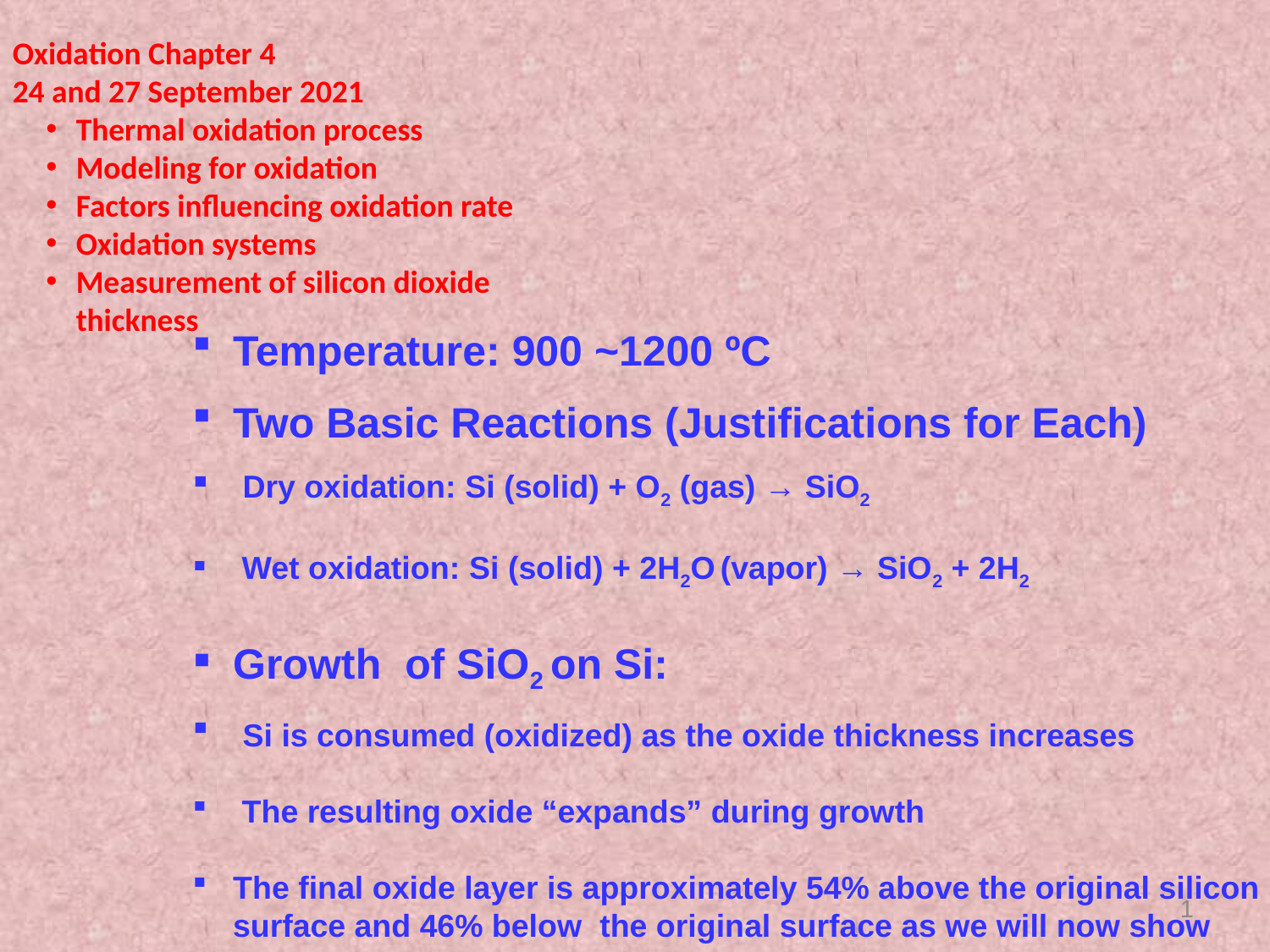

Oxidation Chapter 4
24 and 27 September 2021
Thermal oxidation process
Modeling for oxidation
Factors influencing oxidation rate
Oxidation systems
Measurement of silicon dioxide thickness

Temperature: 900 ~1200 ºC

Two Basic Reactions (Justifications for Each)

 Dry oxidation: Si (solid) + O2 (gas) → SiO2

 Wet oxidation: Si (solid) + 2H2O (vapor) → SiO2 + 2H2

Growth  of SiO2 on Si:

 Si is consumed (oxidized) as the oxide thickness increases

 The resulting oxide “expands” during growth

The final oxide layer is approximately 54% above the original silicon surface and 46% below  the original surface as we will now show

1